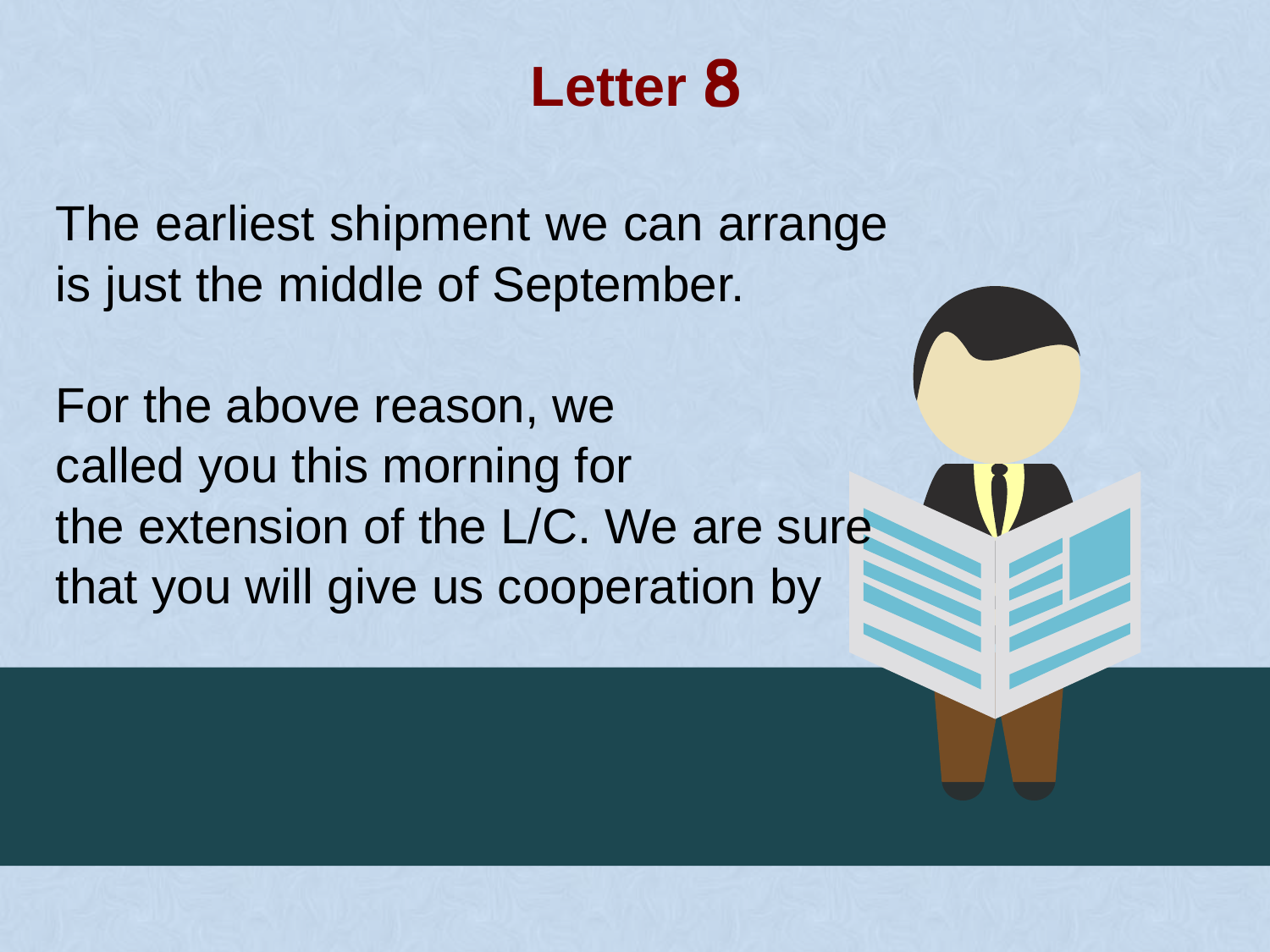

Letter 8

| The earliest shipment we can arrange is just the middle of September. For the above reason, we called you this morning for the extension of the L/C. We are sure that you will give us cooperation by |
| --- |